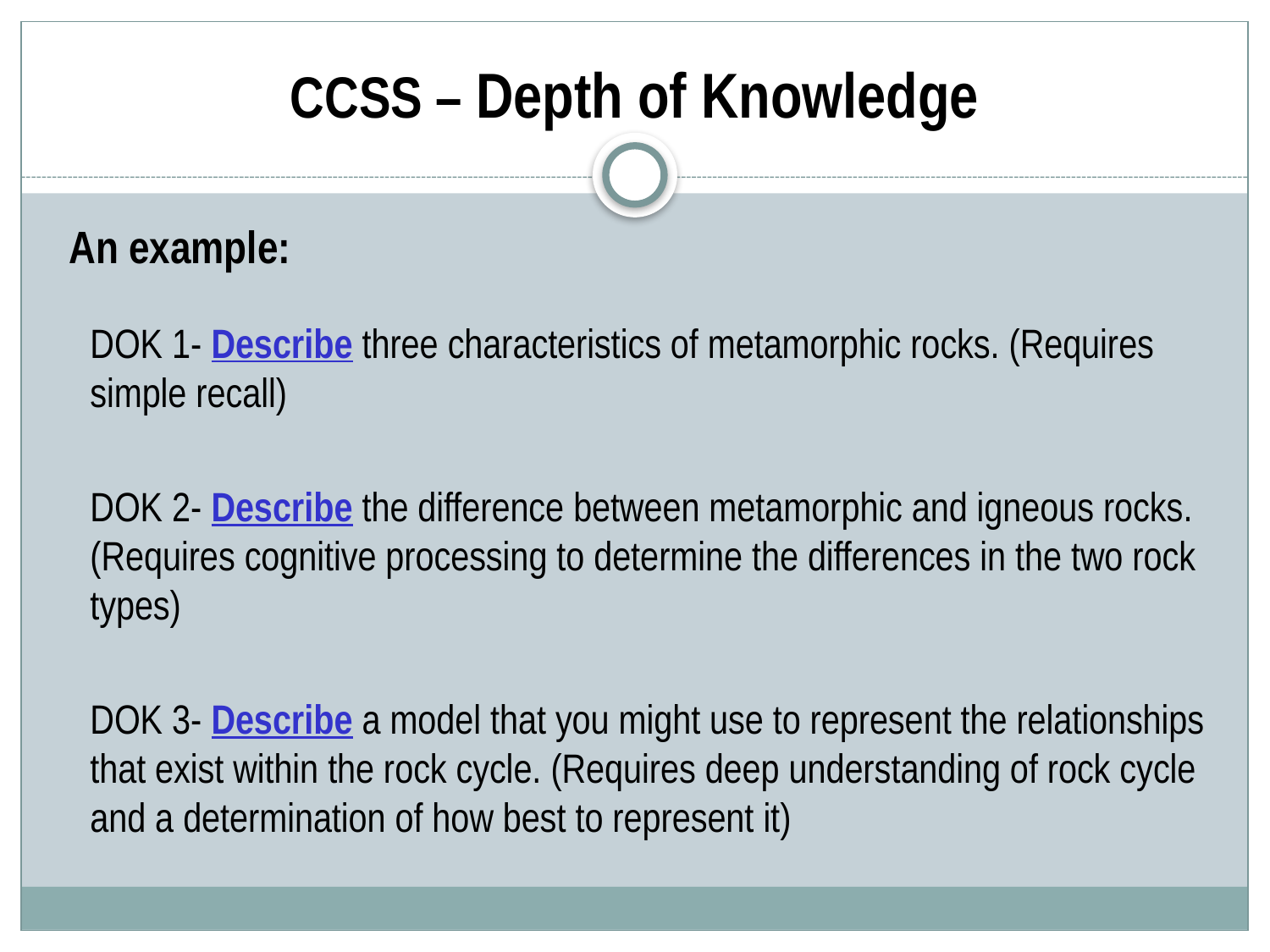

# CCSS – Depth of Knowledge
An example:

	DOK 1- Describe three characteristics of metamorphic rocks. (Requires simple recall)

	DOK 2- Describe the difference between metamorphic and igneous rocks. (Requires cognitive processing to determine the differences in the two rock types)

	DOK 3- Describe a model that you might use to represent the relationships that exist within the rock cycle. (Requires deep understanding of rock cycle and a determination of how best to represent it)